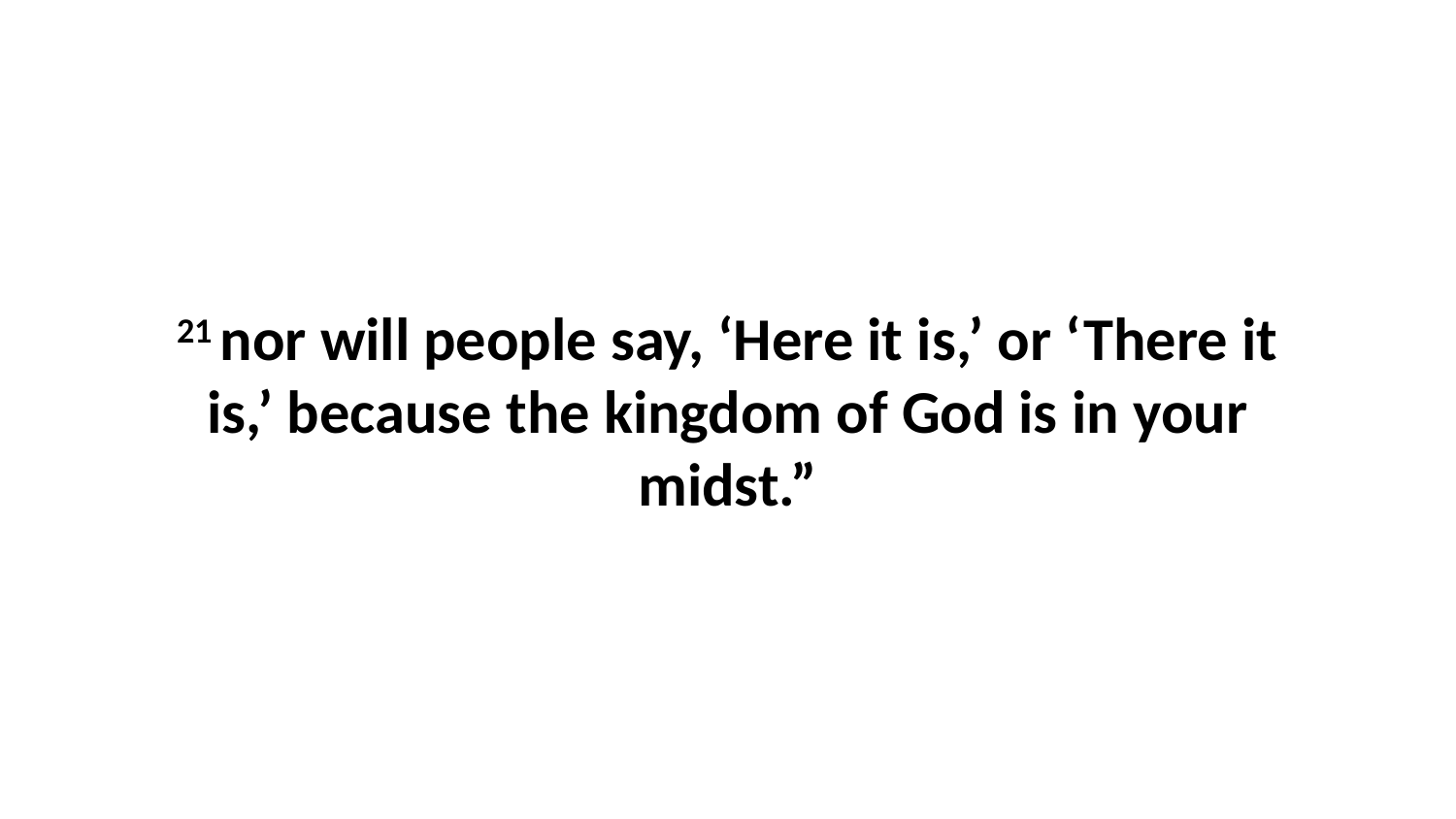

21 nor will people say, ‘Here it is,’ or ‘There it is,’ because the kingdom of God is in your midst.”